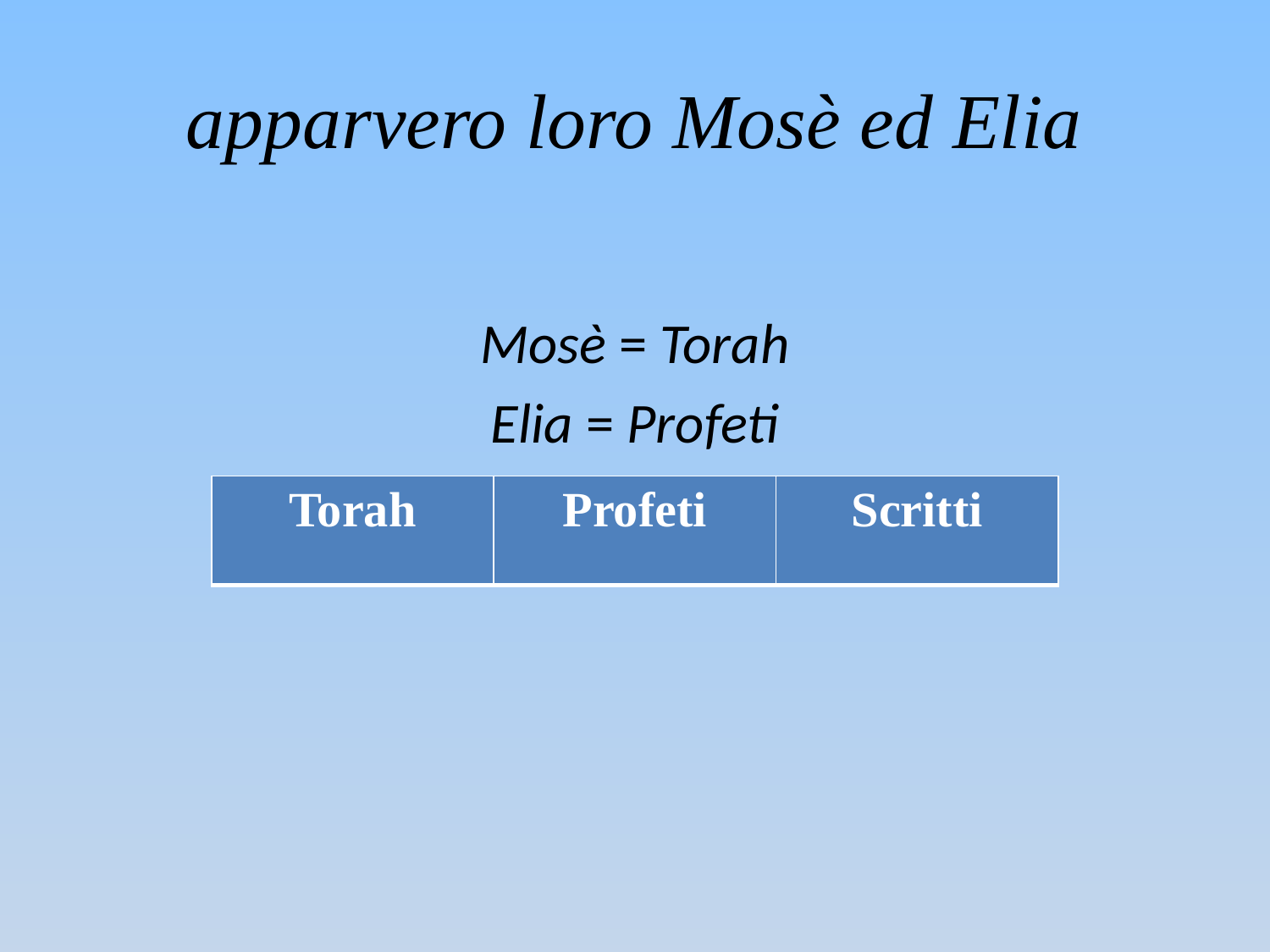

# apparvero loro Mosè ed Elia

Mosè = Torah
Elia = Profeti

| Torah | Profeti | Scritti |
| --- | --- | --- |